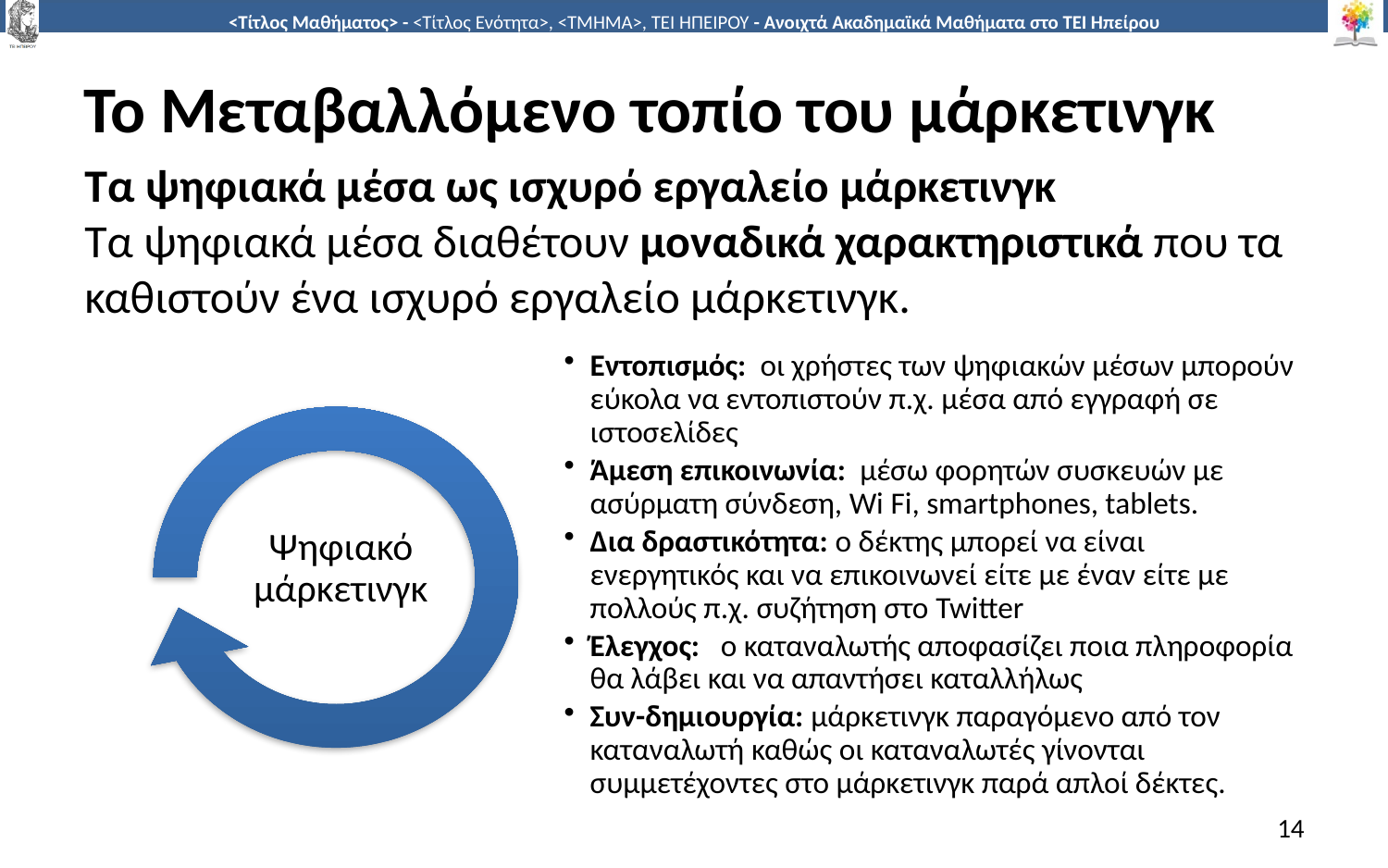

# Το Μεταβαλλόμενο τοπίο του μάρκετινγκ
Τα ψηφιακά μέσα ως ισχυρό εργαλείο μάρκετινγκ
Τα ψηφιακά μέσα διαθέτουν μοναδικά χαρακτηριστικά που τα καθιστούν ένα ισχυρό εργαλείο μάρκετινγκ.
Εντοπισμός:  οι χρήστες των ψηφιακών μέσων μπορούν εύκολα να εντοπιστούν π.χ. μέσα από εγγραφή σε ιστοσελίδες
Άμεση επικοινωνία:  μέσω φορητών συσκευών με ασύρματη σύνδεση, Wi Fi, smartphones, tablets.
Δια δραστικότητα: ο δέκτης μπορεί να είναι ενεργητικός και να επικοινωνεί είτε με έναν είτε με πολλούς π.χ. συζήτηση στο Twitter
Έλεγχος:   ο καταναλωτής αποφασίζει ποια πληροφορία θα λάβει και να απαντήσει καταλλήλως
Συν-δημιουργία: μάρκετινγκ παραγόμενο από τον καταναλωτή καθώς οι καταναλωτές γίνονται συμμετέχοντες στο μάρκετινγκ παρά απλοί δέκτες.
Ψηφιακό μάρκετινγκ
14